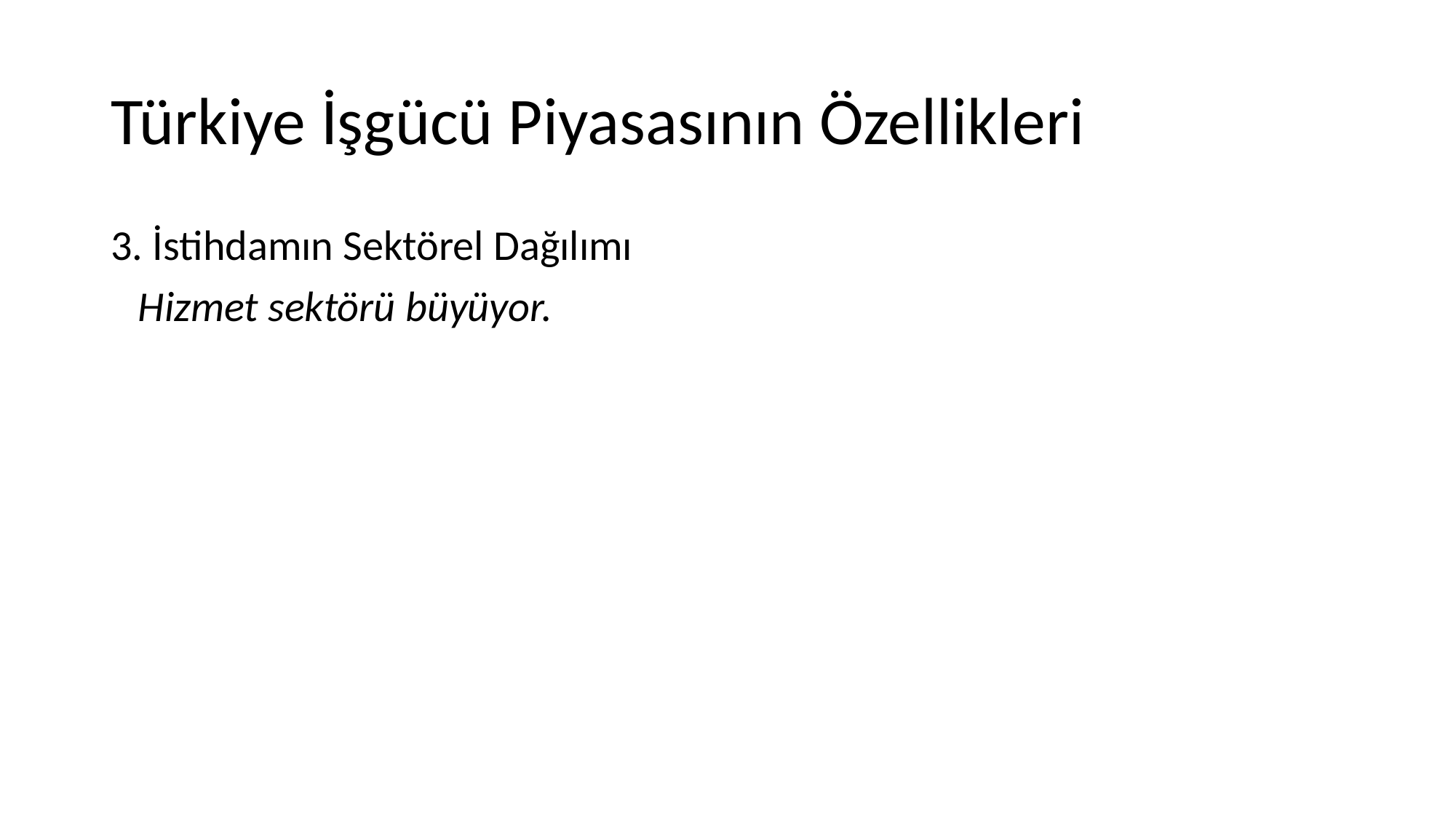

# Türkiye İşgücü Piyasasının Özellikleri
3. İstihdamın Sektörel Dağılımı
	Hizmet sektörü büyüyor.